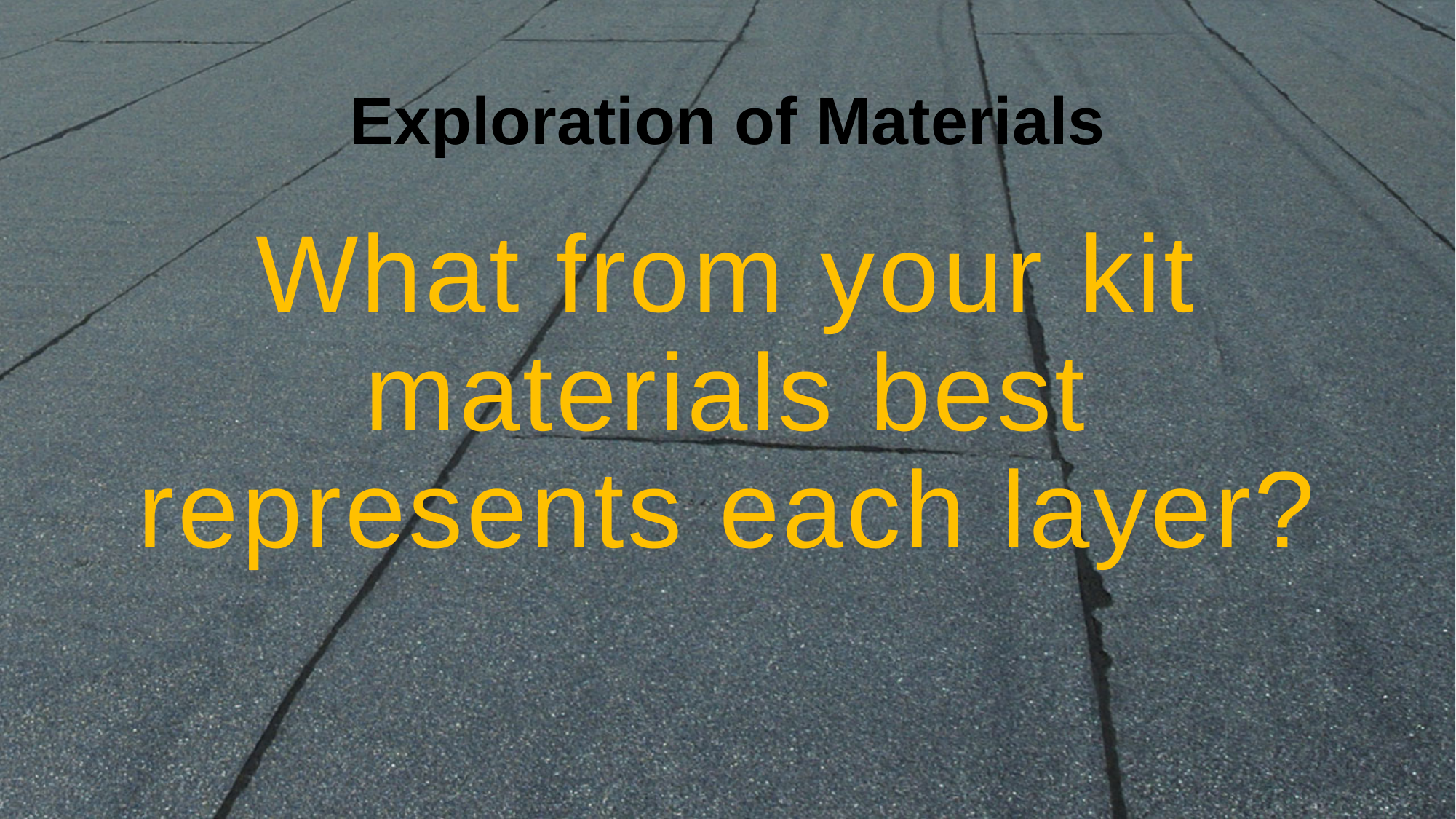

# Exploration of Materials
What from your kit materials best represents each layer?